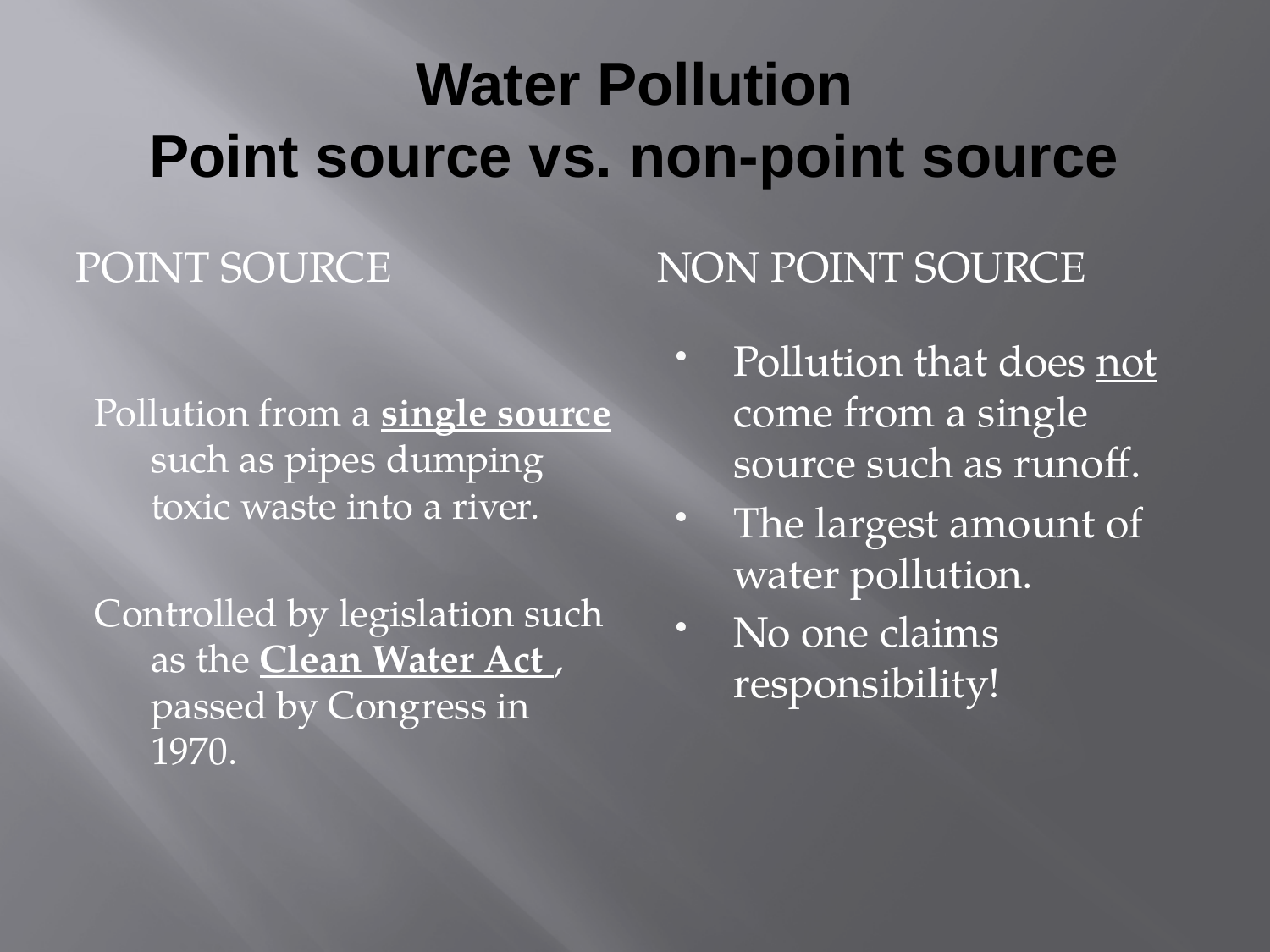

# Water Pollution Point source vs. non-point source
POINT Source
Non point source

Pollution from a single source such as pipes dumping toxic waste into a river.

Controlled by legislation such as the Clean Water Act , passed by Congress in 1970.

Pollution that does not come from a single source such as runoff.
The largest amount of water pollution.
No one claims responsibility!